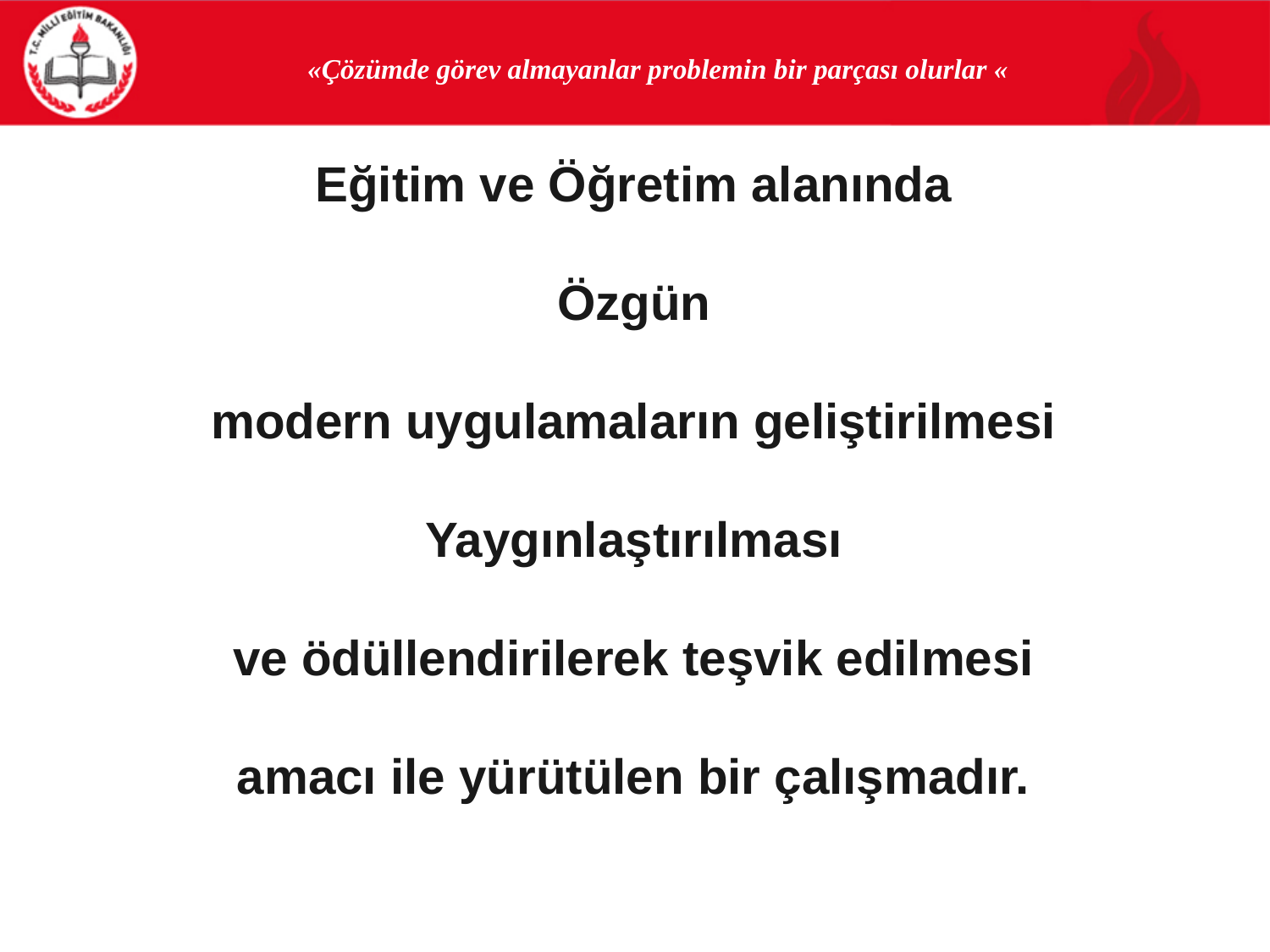

«Çözümde görev almayanlar problemin bir parçası olurlar «
Eğitim ve Öğretim alanında

Özgün

modern uygulamaların geliştirilmesi

Yaygınlaştırılması

ve ödüllendirilerek teşvik edilmesi

amacı ile yürütülen bir çalışmadır.